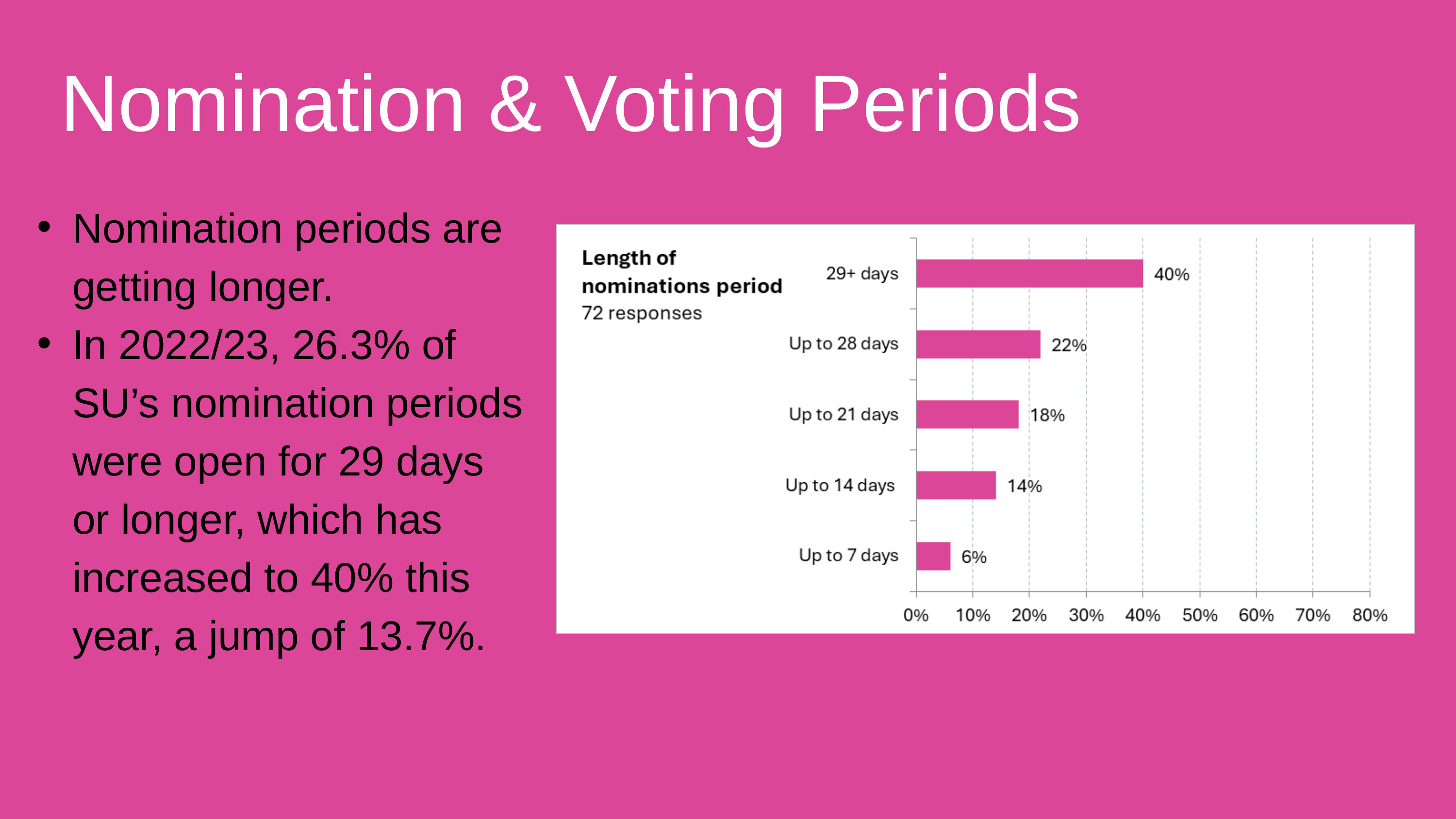

Nomination & Voting Periods
Nomination periods are getting longer.
In 2022/23, 26.3% of SU’s nomination periods were open for 29 days or longer, which has increased to 40% this year, a jump of 13.7%.